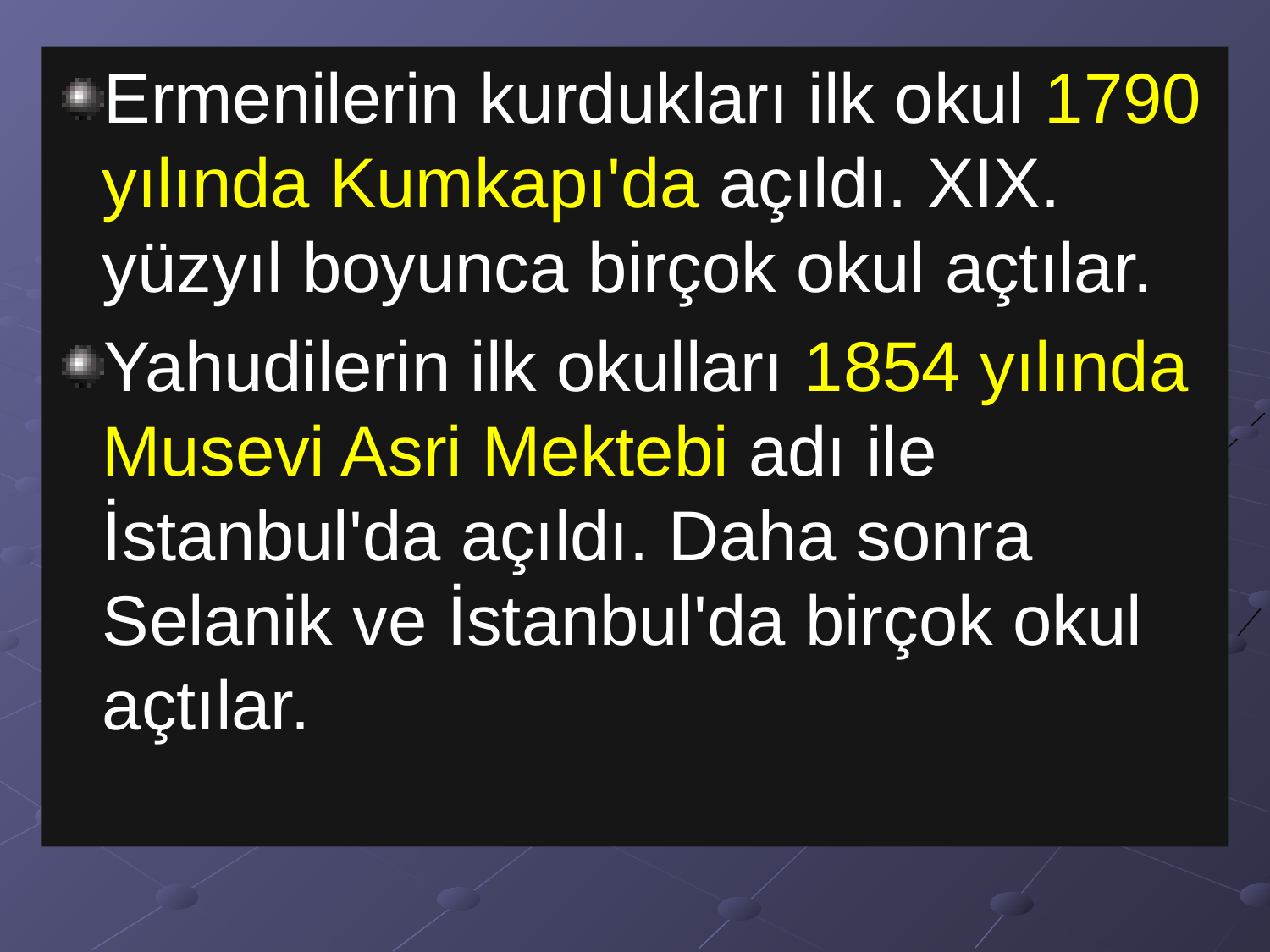

Ermenilerin kurdukları ilk okul 1790 yılında Kumkapı'da açıldı. XIX. yüzyıl boyunca birçok okul açtılar.
Yahudilerin ilk okulları 1854 yılında Musevi Asri Mektebi adı ile İstanbul'da açıldı. Daha sonra Selanik ve İstanbul'da birçok okul açtılar.